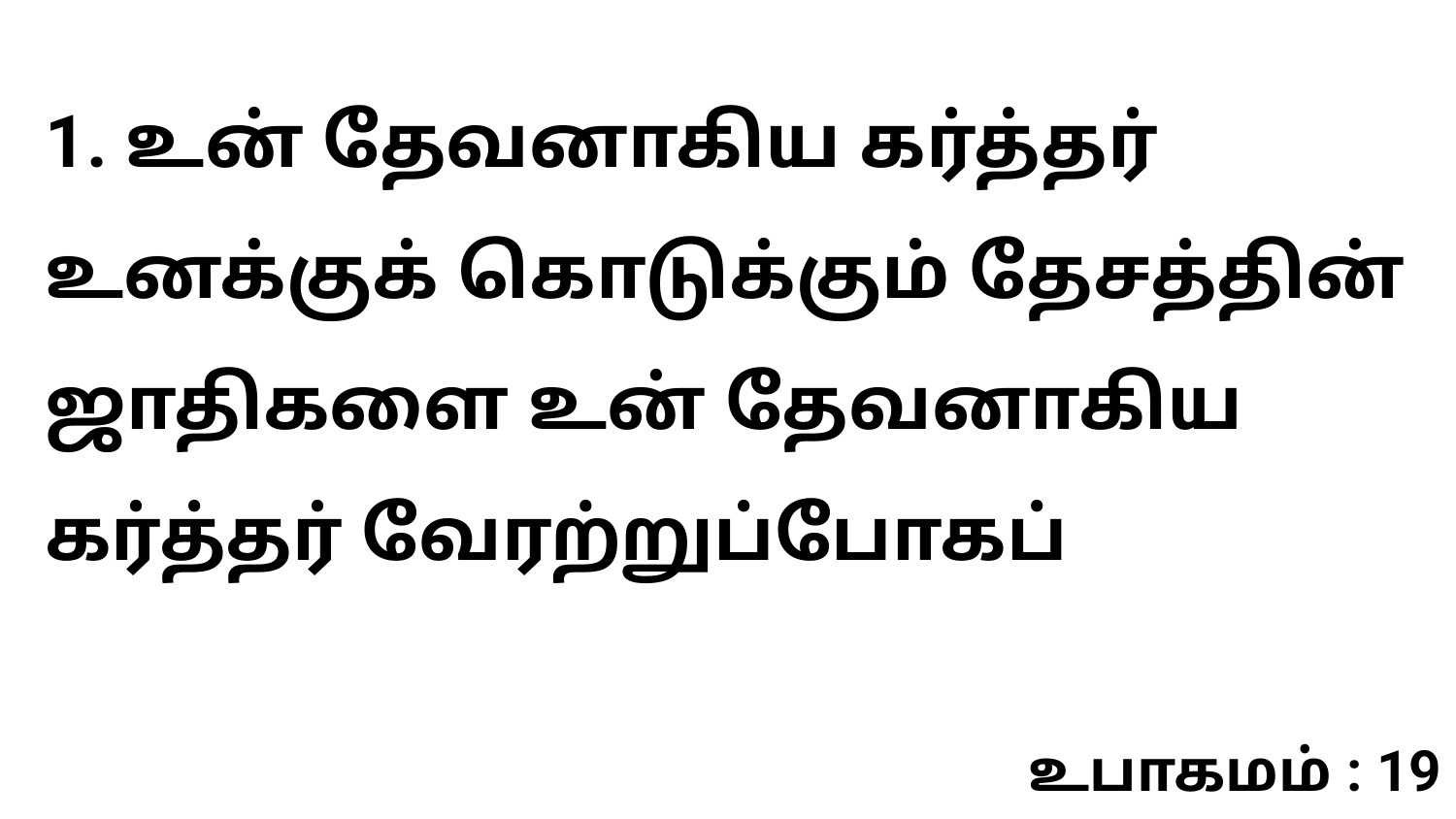

1. உன் தேவனாகிய கர்த்தர் உனக்குக் கொடுக்கும் தேசத்தின் ஜாதிகளை உன் தேவனாகிய கர்த்தர் வேரற்றுப்போகப்
உபாகமம் : 19